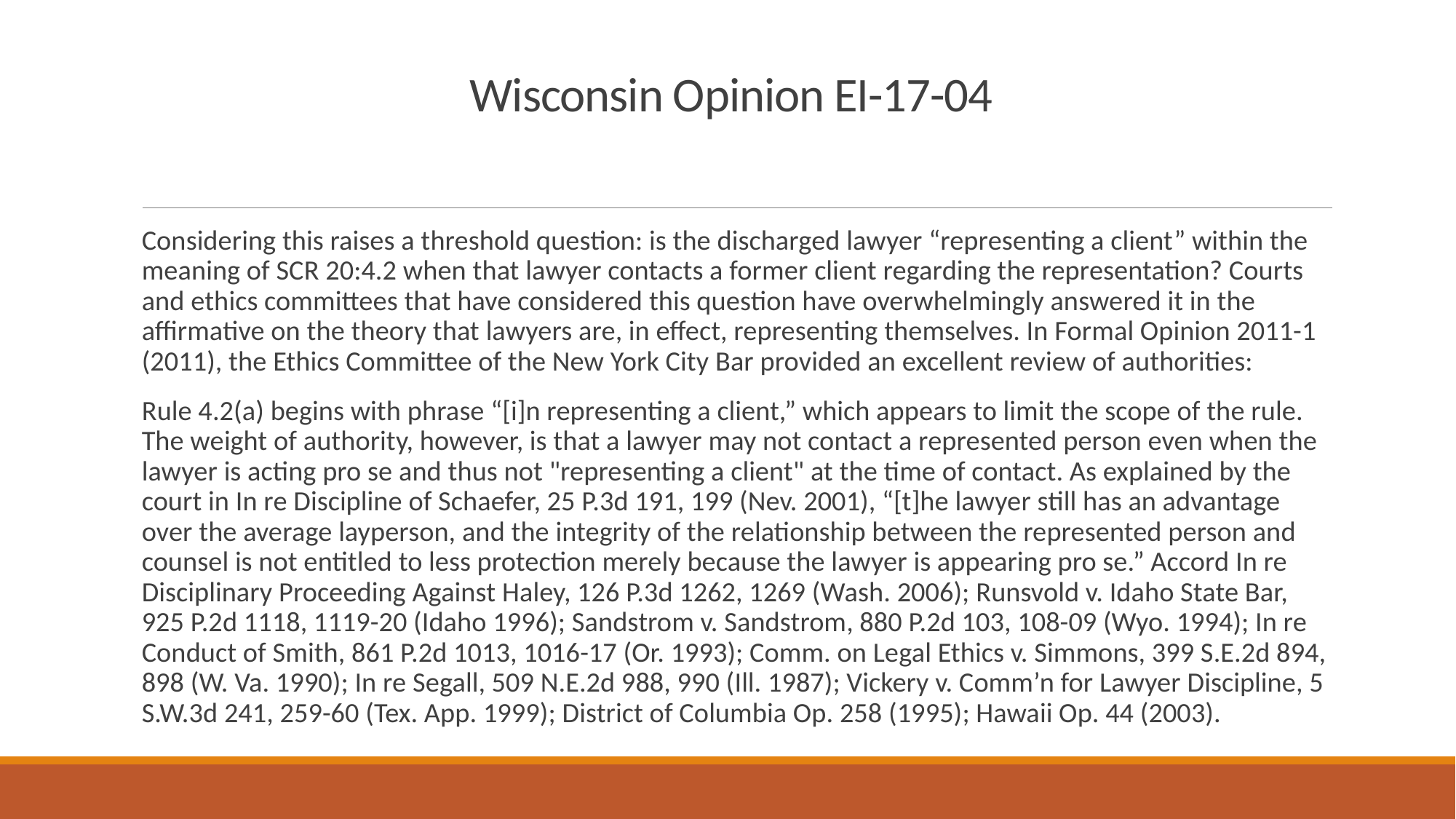

# Wisconsin Opinion EI-17-04
Considering this raises a threshold question: is the discharged lawyer “representing a client” within the meaning of SCR 20:4.2 when that lawyer contacts a former client regarding the representation? Courts and ethics committees that have considered this question have overwhelmingly answered it in the affirmative on the theory that lawyers are, in effect, representing themselves. In Formal Opinion 2011-1 (2011), the Ethics Committee of the New York City Bar provided an excellent review of authorities:
Rule 4.2(a) begins with phrase “[i]n representing a client,” which appears to limit the scope of the rule. The weight of authority, however, is that a lawyer may not contact a represented person even when the lawyer is acting pro se and thus not "representing a client" at the time of contact. As explained by the court in In re Discipline of Schaefer, 25 P.3d 191, 199 (Nev. 2001), “[t]he lawyer still has an advantage over the average layperson, and the integrity of the relationship between the represented person and counsel is not entitled to less protection merely because the lawyer is appearing pro se.” Accord In re Disciplinary Proceeding Against Haley, 126 P.3d 1262, 1269 (Wash. 2006); Runsvold v. Idaho State Bar, 925 P.2d 1118, 1119-20 (Idaho 1996); Sandstrom v. Sandstrom, 880 P.2d 103, 108-09 (Wyo. 1994); In re Conduct of Smith, 861 P.2d 1013, 1016-17 (Or. 1993); Comm. on Legal Ethics v. Simmons, 399 S.E.2d 894, 898 (W. Va. 1990); In re Segall, 509 N.E.2d 988, 990 (Ill. 1987); Vickery v. Comm’n for Lawyer Discipline, 5 S.W.3d 241, 259-60 (Tex. App. 1999); District of Columbia Op. 258 (1995); Hawaii Op. 44 (2003).